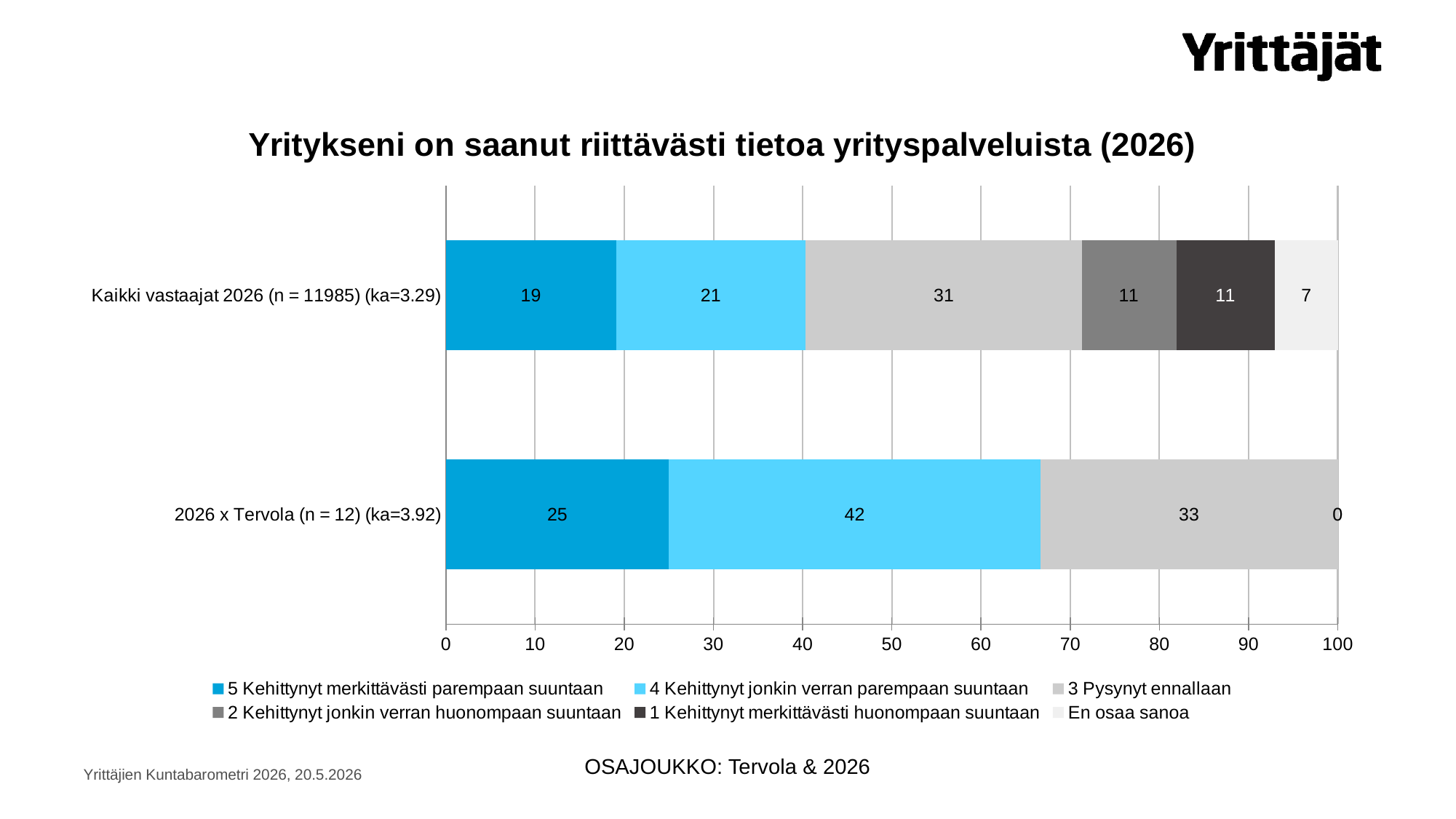

### Chart: Yritykseni on saanut riittävästi tietoa yrityspalveluista (2026)

| Category | 5 Kehittynyt merkittävästi parempaan suuntaan | 4 Kehittynyt jonkin verran parempaan suuntaan | 3 Pysynyt ennallaan | 2 Kehittynyt jonkin verran huonompaan suuntaan | 1 Kehittynyt merkittävästi huonompaan suuntaan | En osaa sanoa |
|---|---|---|---|---|---|---|
| 2026 x Tervola (n = 12) (ka=3.92) | 25.0 | 41.6666666666667 | 33.3333333333333 | 0.0 | 0.0 | 0.0 |
| Kaikki vastaajat 2026 (n = 11985) (ka=3.29) | 19.0654985398415 | 21.2932832707551 | 30.93032957864 | 10.613266583229 | 11.0554860241969 | 7.04213600333751 |
OSAJOUKKO: Tervola & 2026
Yrittäjien Kuntabarometri 2026, 20.5.2026